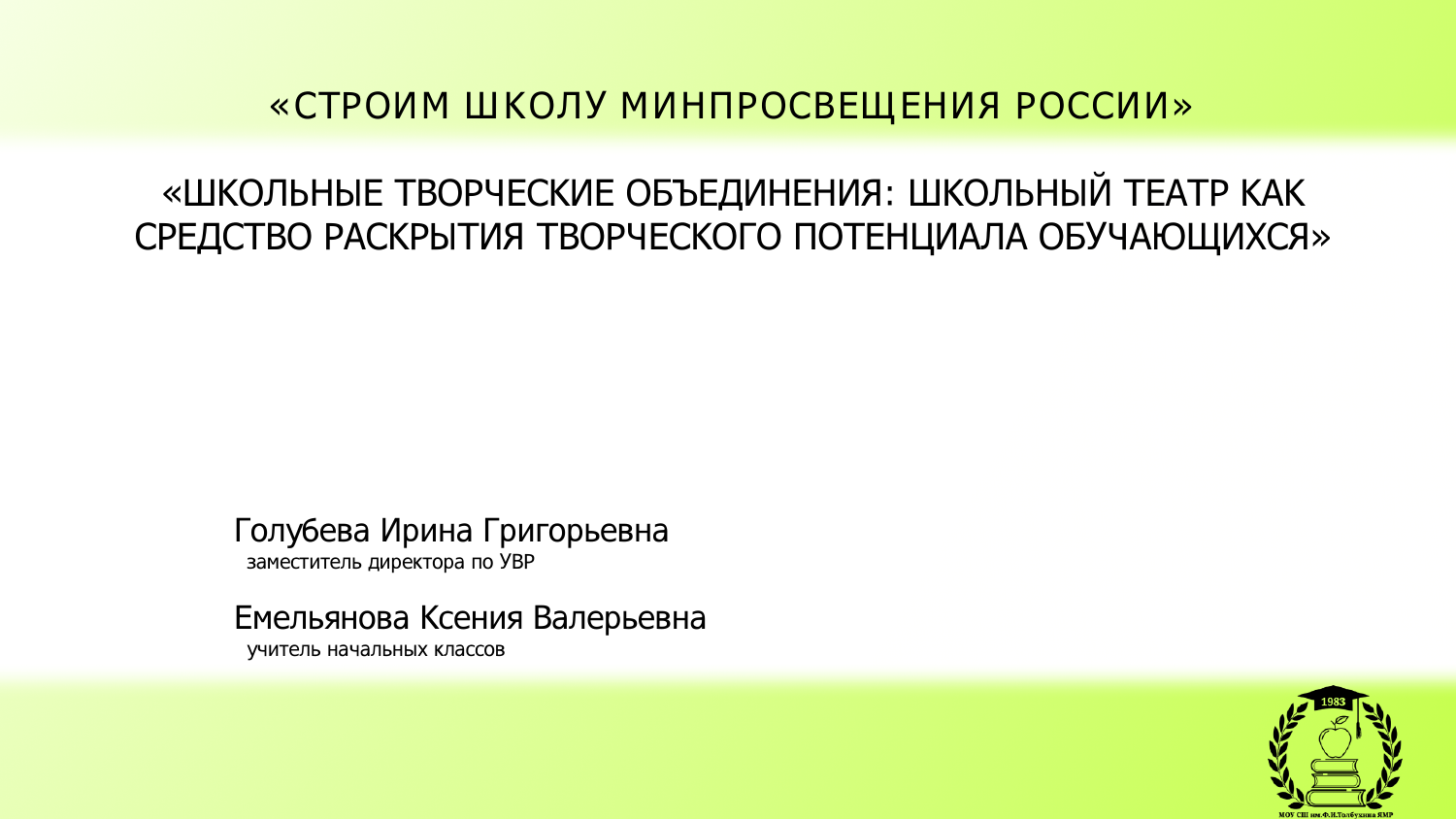

«СТРОИМ ШКОЛУ МИНПРОСВЕЩЕНИЯ РОССИИ»
«Школьные творческие объединения: школьный театр как средство раскрытия творческого потенциала обучающихся»
Голубева Ирина Григорьевна
  заместитель директора по УВР

Емельянова Ксения Валерьевна
  учитель начальных классов